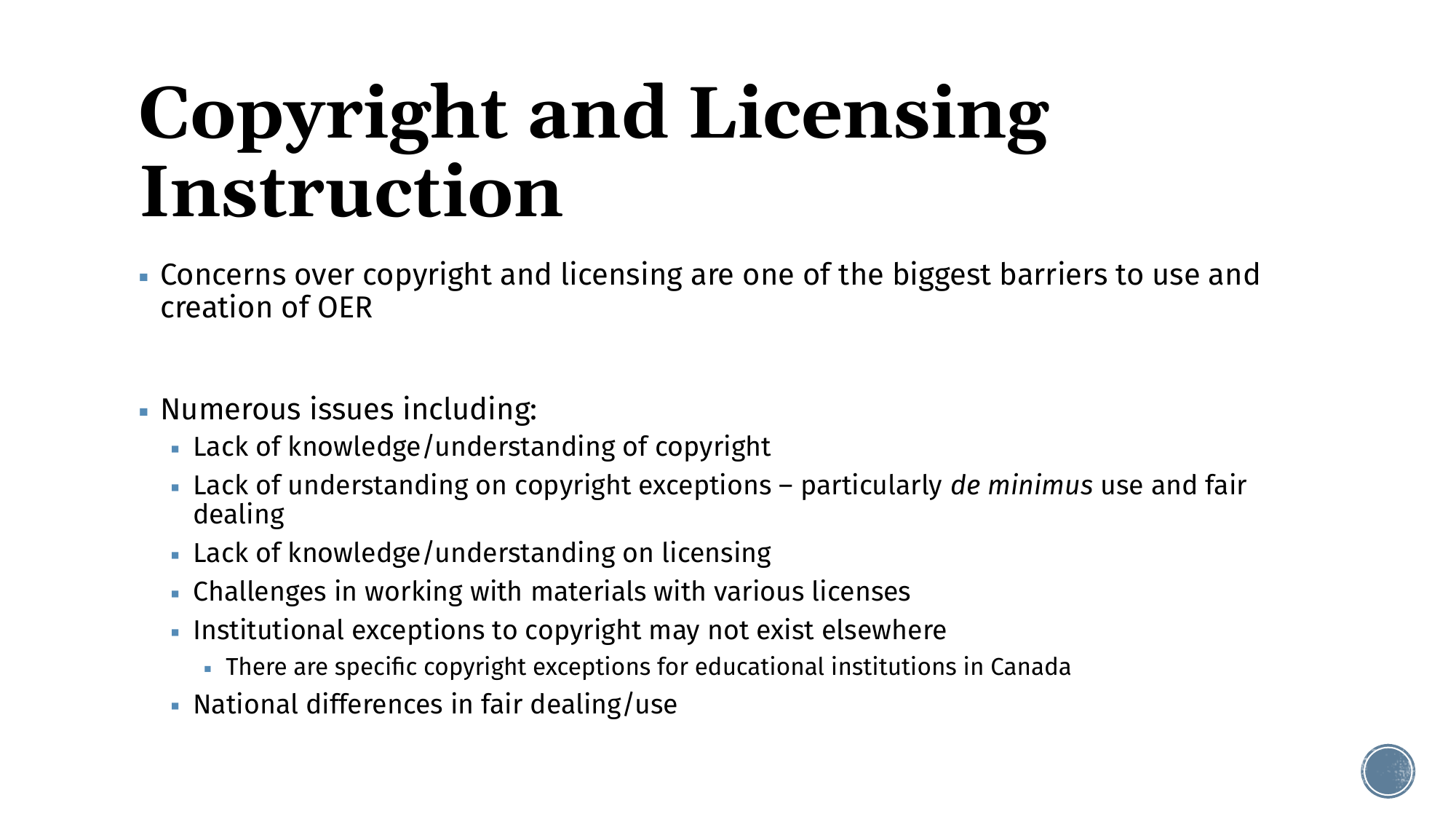

# Copyright and Licensing Instruction
Concerns over copyright and licensing are one of the biggest barriers to use and creation of OER

Numerous issues including:
Lack of knowledge/understanding of copyright
Lack of understanding on copyright exceptions – particularly de minimus use and fair dealing
Lack of knowledge/understanding on licensing
Challenges in working with materials with various licenses
Institutional exceptions to copyright may not exist elsewhere
There are specific copyright exceptions for educational institutions in Canada
National differences in fair dealing/use